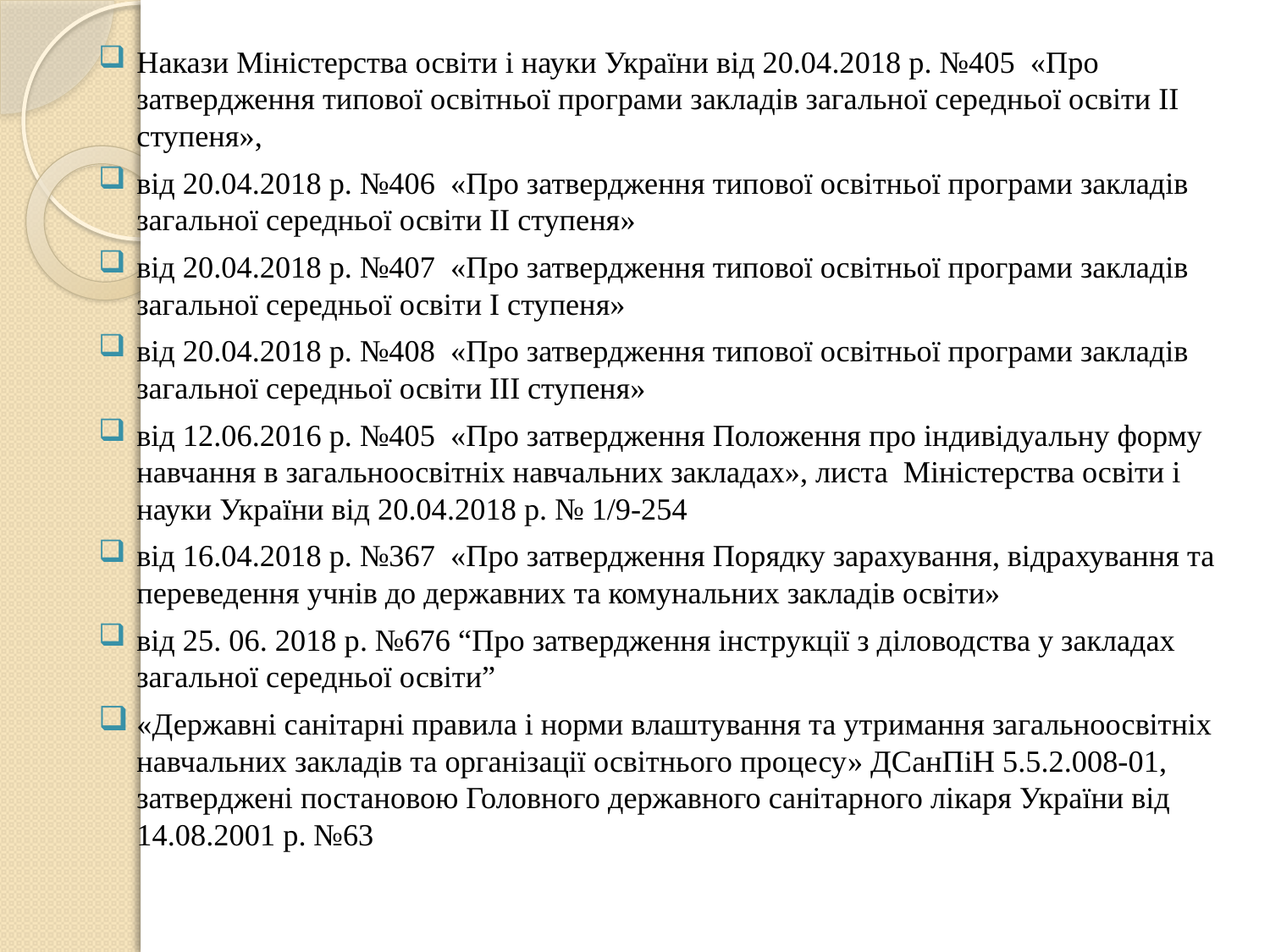

Накази Міністерства освіти і науки України від 20.04.2018 р. №405  «Про затвердження типової освітньої програми закладів загальної середньої освіти ІІ ступеня»,
від 20.04.2018 р. №406  «Про затвердження типової освітньої програми закладів загальної середньої освіти ІІ ступеня»
від 20.04.2018 р. №407  «Про затвердження типової освітньої програми закладів загальної середньої освіти І ступеня»
від 20.04.2018 р. №408  «Про затвердження типової освітньої програми закладів загальної середньої освіти ІІІ ступеня»
від 12.06.2016 р. №405  «Про затвердження Положення про індивідуальну форму навчання в загальноосвітніх навчальних закладах», листа  Міністерства освіти і науки України від 20.04.2018 р. № 1/9-254
від 16.04.2018 р. №367  «Про затвердження Порядку зарахування, відрахування та переведення учнів до державних та комунальних закладів освіти»
від 25. 06. 2018 р. №676 “Про затвердження інструкції з діловодства у закладах загальної середньої освіти”
«Державні санітарні правила і норми влаштування та утримання загальноосвітніх навчальних закладів та організації освітнього процесу» ДСанПіН 5.5.2.008-01, затверджені постановою Головного державного санітарного лікаря України від 14.08.2001 р. №63

#